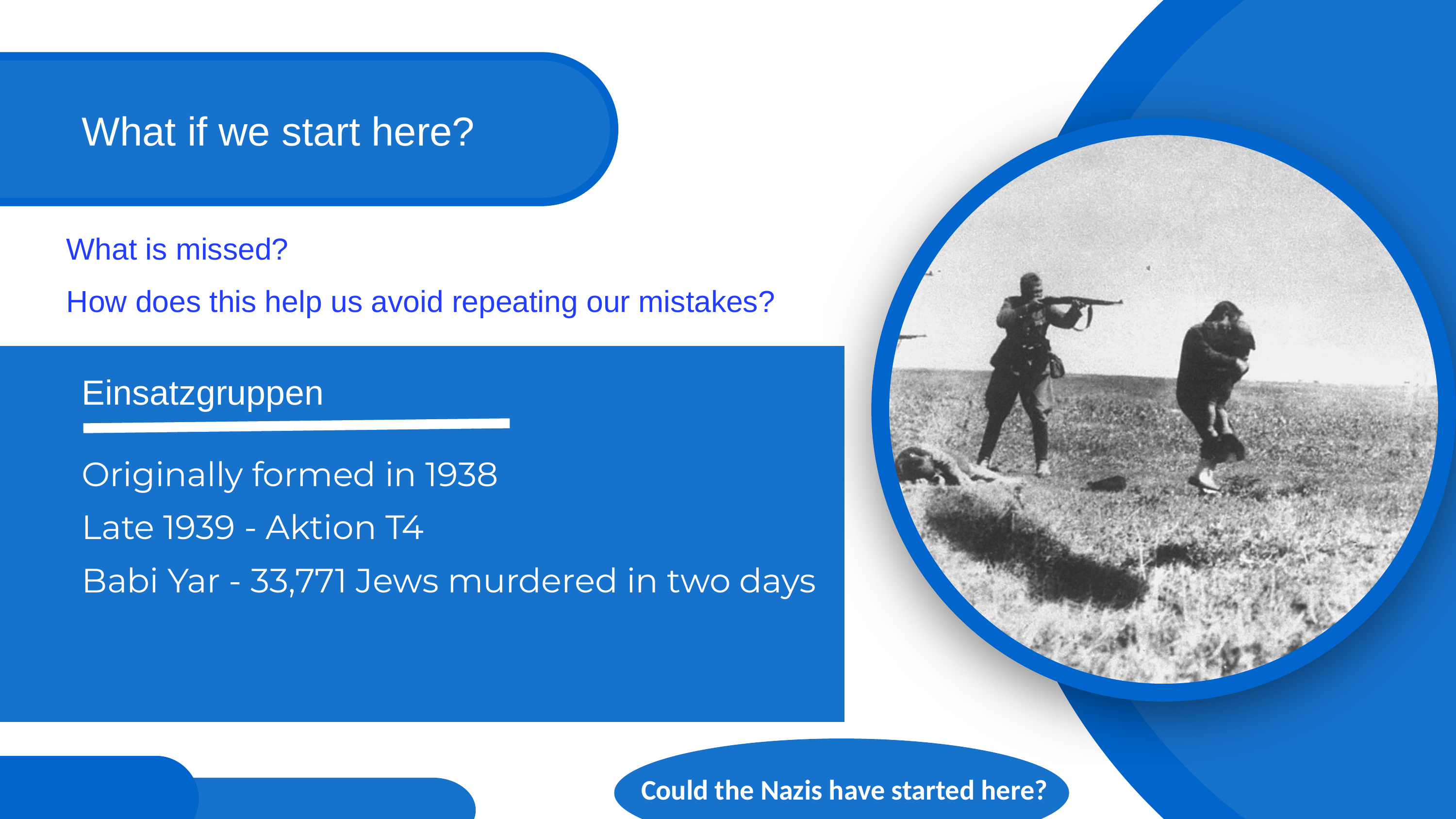

What if we start here?

What is missed?
How does this help us avoid repeating our mistakes?

Einsatzgruppen

Originally formed in 1938
Late 1939 - Aktion T4
Babi Yar - 33,771 Jews murdered in two days

Could the Nazis have started here?